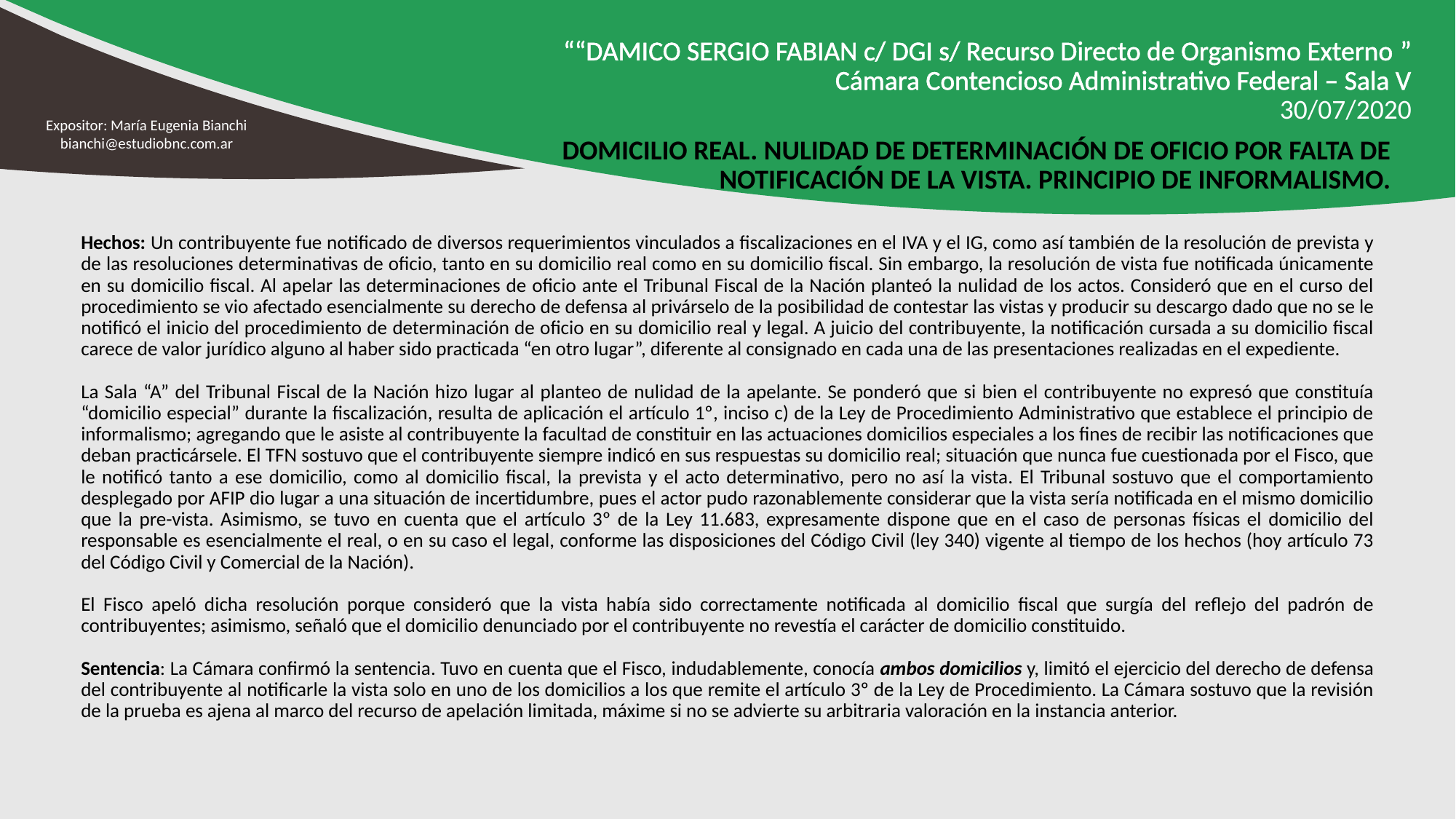

# ““DAMICO SERGIO FABIAN c/ DGI s/ Recurso Directo de Organismo Externo ” Cámara Contencioso Administrativo Federal – Sala V 30/07/2020
Expositor: María Eugenia Bianchi
bianchi@estudiobnc.com.ar
DOMICILIO REAL. NULIDAD DE DETERMINACIÓN DE OFICIO POR FALTA DE NOTIFICACIÓN DE LA VISTA. PRINCIPIO DE INFORMALISMO.
Hechos: Un contribuyente fue notificado de diversos requerimientos vinculados a fiscalizaciones en el IVA y el IG, como así también de la resolución de prevista y de las resoluciones determinativas de oficio, tanto en su domicilio real como en su domicilio fiscal. Sin embargo, la resolución de vista fue notificada únicamente en su domicilio fiscal. Al apelar las determinaciones de oficio ante el Tribunal Fiscal de la Nación planteó la nulidad de los actos. Consideró que en el curso del procedimiento se vio afectado esencialmente su derecho de defensa al privárselo de la posibilidad de contestar las vistas y producir su descargo dado que no se le notificó el inicio del procedimiento de determinación de oficio en su domicilio real y legal. A juicio del contribuyente, la notificación cursada a su domicilio fiscal carece de valor jurídico alguno al haber sido practicada “en otro lugar”, diferente al consignado en cada una de las presentaciones realizadas en el expediente.

La Sala “A” del Tribunal Fiscal de la Nación hizo lugar al planteo de nulidad de la apelante. Se ponderó que si bien el contribuyente no expresó que constituía “domicilio especial” durante la fiscalización, resulta de aplicación el artículo 1º, inciso c) de la Ley de Procedimiento Administrativo que establece el principio de informalismo; agregando que le asiste al contribuyente la facultad de constituir en las actuaciones domicilios especiales a los fines de recibir las notificaciones que deban practicársele. El TFN sostuvo que el contribuyente siempre indicó en sus respuestas su domicilio real; situación que nunca fue cuestionada por el Fisco, que le notificó tanto a ese domicilio, como al domicilio fiscal, la prevista y el acto determinativo, pero no así la vista. El Tribunal sostuvo que el comportamiento desplegado por AFIP dio lugar a una situación de incertidumbre, pues el actor pudo razonablemente considerar que la vista sería notificada en el mismo domicilio que la pre-vista. Asimismo, se tuvo en cuenta que el artículo 3º de la Ley 11.683, expresamente dispone que en el caso de personas físicas el domicilio del responsable es esencialmente el real, o en su caso el legal, conforme las disposiciones del Código Civil (ley 340) vigente al tiempo de los hechos (hoy artículo 73 del Código Civil y Comercial de la Nación).

El Fisco apeló dicha resolución porque consideró que la vista había sido correctamente notificada al domicilio fiscal que surgía del reflejo del padrón de contribuyentes; asimismo, señaló que el domicilio denunciado por el contribuyente no revestía el carácter de domicilio constituido.

Sentencia: La Cámara confirmó la sentencia. Tuvo en cuenta que el Fisco, indudablemente, conocía ambos domicilios y, limitó el ejercicio del derecho de defensa del contribuyente al notificarle la vista solo en uno de los domicilios a los que remite el artículo 3º de la Ley de Procedimiento. La Cámara sostuvo que la revisión de la prueba es ajena al marco del recurso de apelación limitada, máxime si no se advierte su arbitraria valoración en la instancia anterior.